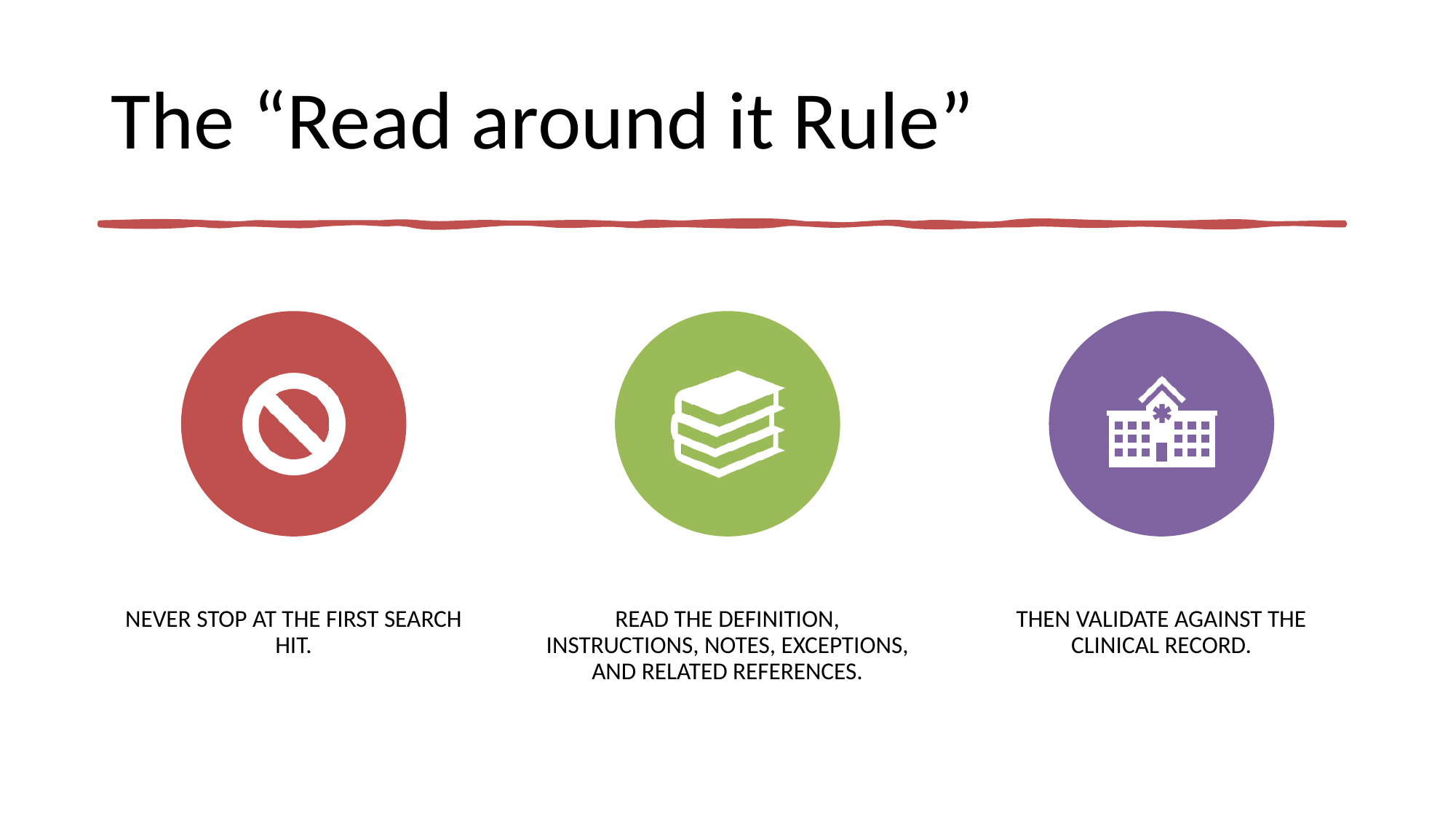

# The “Read around it Rule”

Never stop at the first search hit.
Read the definition, instructions, notes, exceptions, and related references.
Then validate against the clinical record.